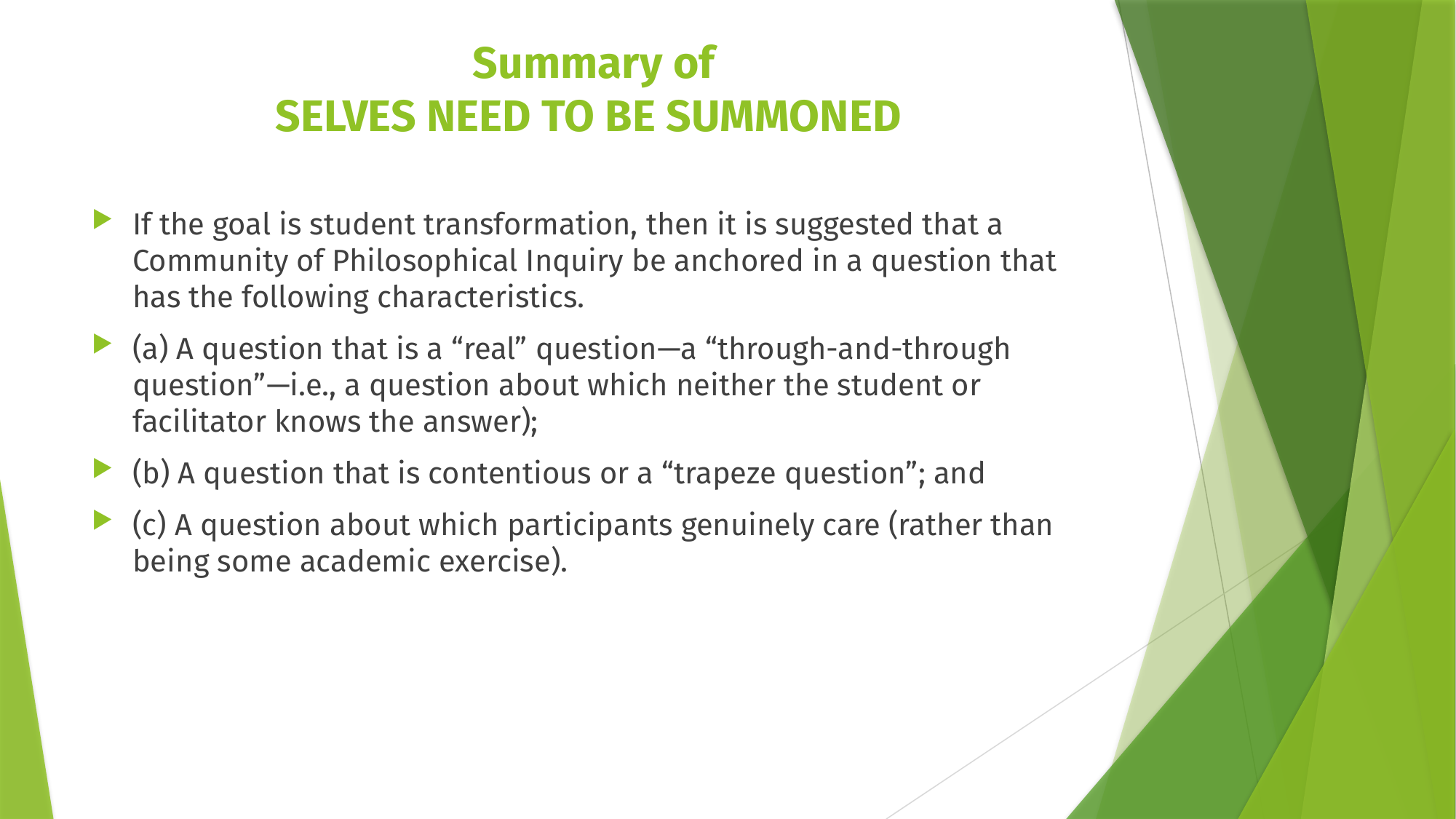

# Summary of SELVES NEED TO BE SUMMONED
If the goal is student transformation, then it is suggested that a Community of Philosophical Inquiry be anchored in a question that has the following characteristics.
(a) A question that is a “real” question—a “through-and-through question”—i.e., a question about which neither the student or facilitator knows the answer);
(b) A question that is contentious or a “trapeze question”; and
(c) A question about which participants genuinely care (rather than being some academic exercise).